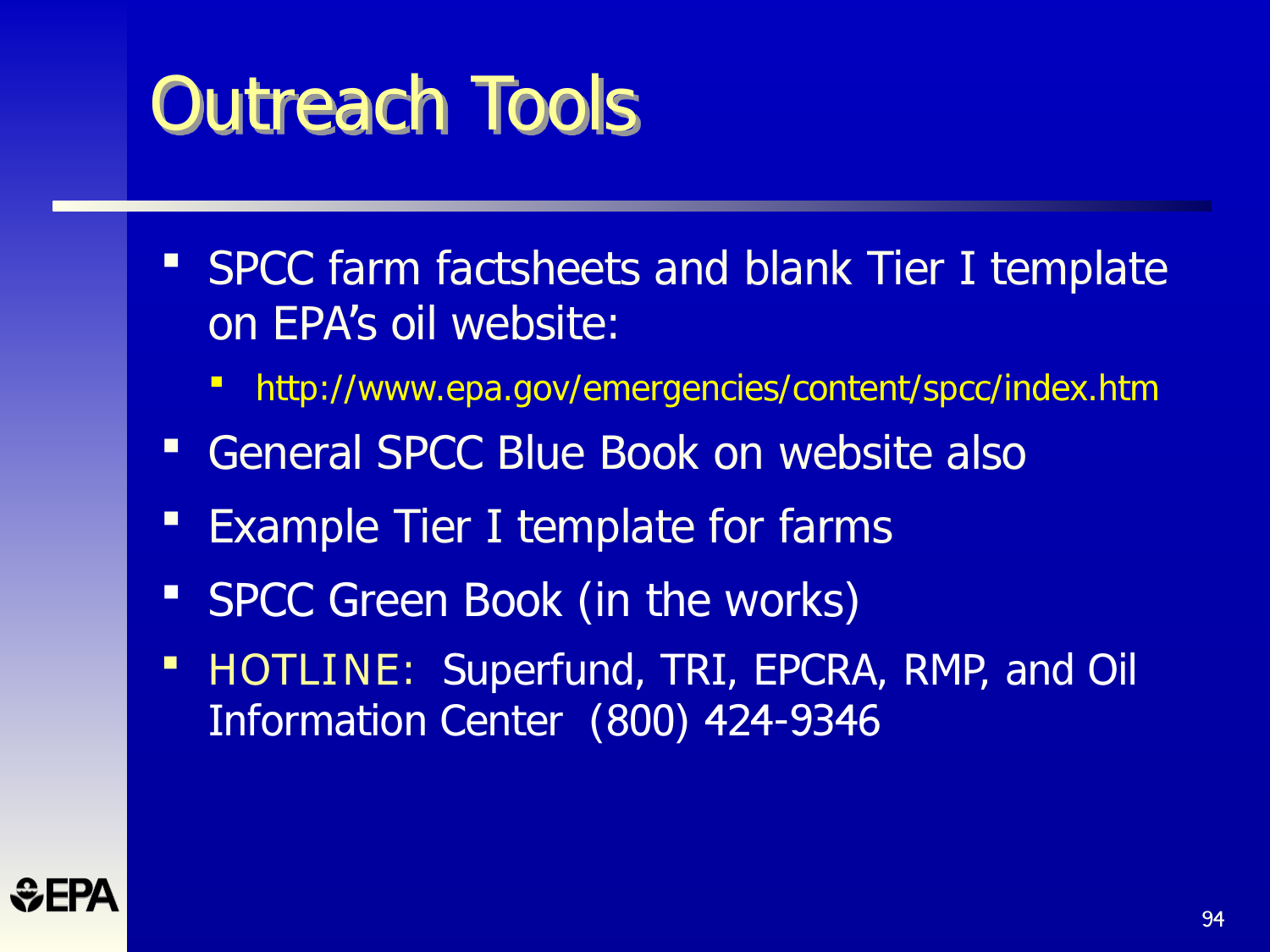

# Outreach Tools
SPCC farm factsheets and blank Tier I template on EPA’s oil website:
http://www.epa.gov/emergencies/content/spcc/index.htm
General SPCC Blue Book on website also
Example Tier I template for farms
SPCC Green Book (in the works)
HOTLINE:  Superfund, TRI, EPCRA, RMP, and Oil Information Center  (800) 424-9346